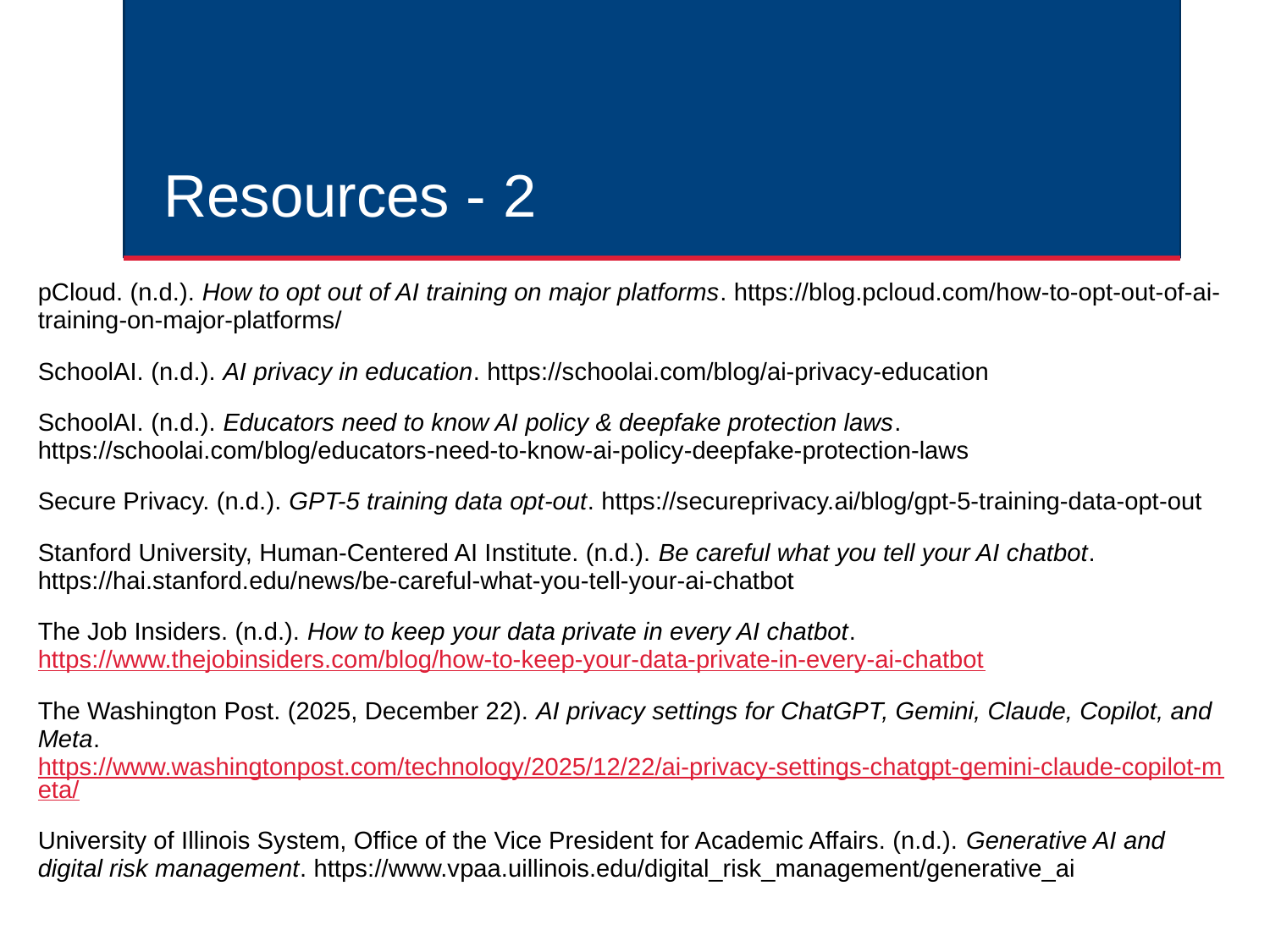

# Resources - 2
pCloud. (n.d.). How to opt out of AI training on major platforms. https://blog.pcloud.com/how-to-opt-out-of-ai-training-on-major-platforms/
SchoolAI. (n.d.). AI privacy in education. https://schoolai.com/blog/ai-privacy-education
SchoolAI. (n.d.). Educators need to know AI policy & deepfake protection laws. https://schoolai.com/blog/educators-need-to-know-ai-policy-deepfake-protection-laws
Secure Privacy. (n.d.). GPT-5 training data opt-out. https://secureprivacy.ai/blog/gpt-5-training-data-opt-out
Stanford University, Human-Centered AI Institute. (n.d.). Be careful what you tell your AI chatbot. https://hai.stanford.edu/news/be-careful-what-you-tell-your-ai-chatbot
The Job Insiders. (n.d.). How to keep your data private in every AI chatbot. https://www.thejobinsiders.com/blog/how-to-keep-your-data-private-in-every-ai-chatbot
The Washington Post. (2025, December 22). AI privacy settings for ChatGPT, Gemini, Claude, Copilot, and Meta. https://www.washingtonpost.com/technology/2025/12/22/ai-privacy-settings-chatgpt-gemini-claude-copilot-meta/
University of Illinois System, Office of the Vice President for Academic Affairs. (n.d.). Generative AI and digital risk management. https://www.vpaa.uillinois.edu/digital_risk_management/generative_ai